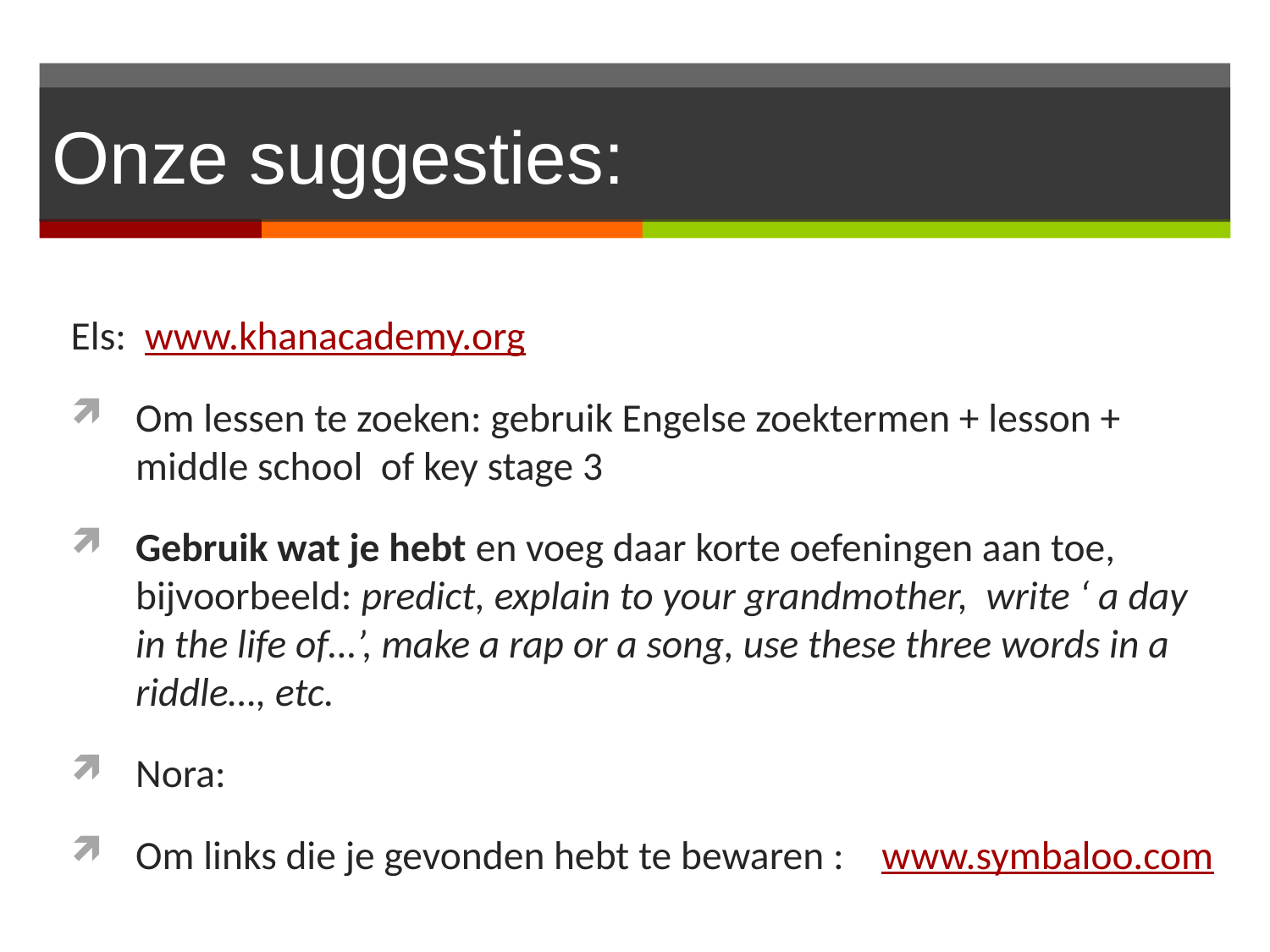

# Onze suggesties:

Els:			 www.khanacademy.org
Om lessen te zoeken: gebruik Engelse zoektermen + lesson + middle school  of key stage 3
Gebruik wat je hebt en voeg daar korte oefeningen aan toe, bijvoorbeeld: predict, explain to your grandmother,  write ‘ a day in the life of…’, make a rap or a song, use these three words in a riddle…, etc.
Nora:
Om links die je gevonden hebt te bewaren :    www.symbaloo.com